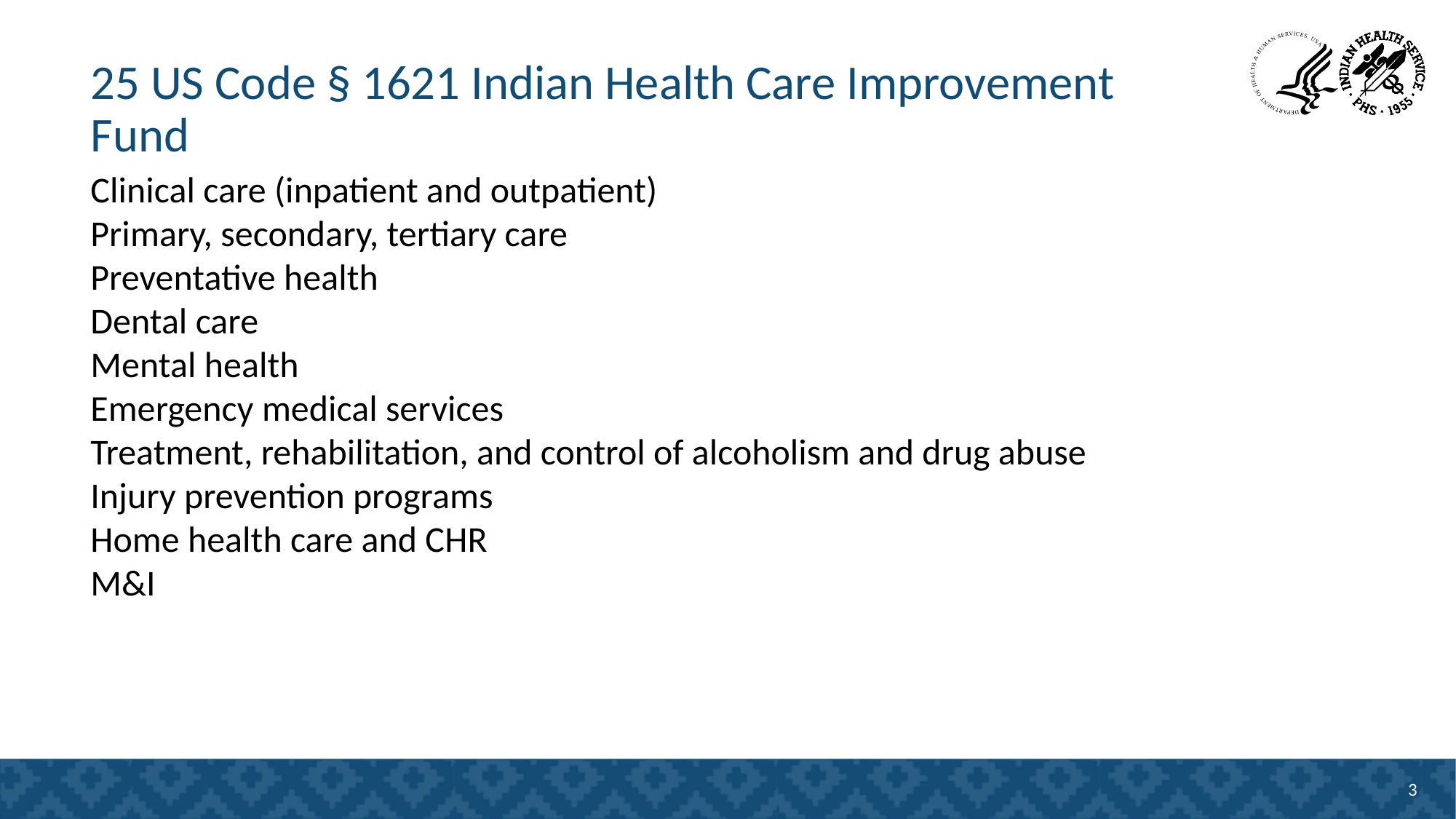

# 25 US Code § 1621 Indian Health Care Improvement Fund
Clinical care (inpatient and outpatient)
Primary, secondary, tertiary care
Preventative health
Dental care
Mental health
Emergency medical services
Treatment, rehabilitation, and control of alcoholism and drug abuse
Injury prevention programs
Home health care and CHR
M&I